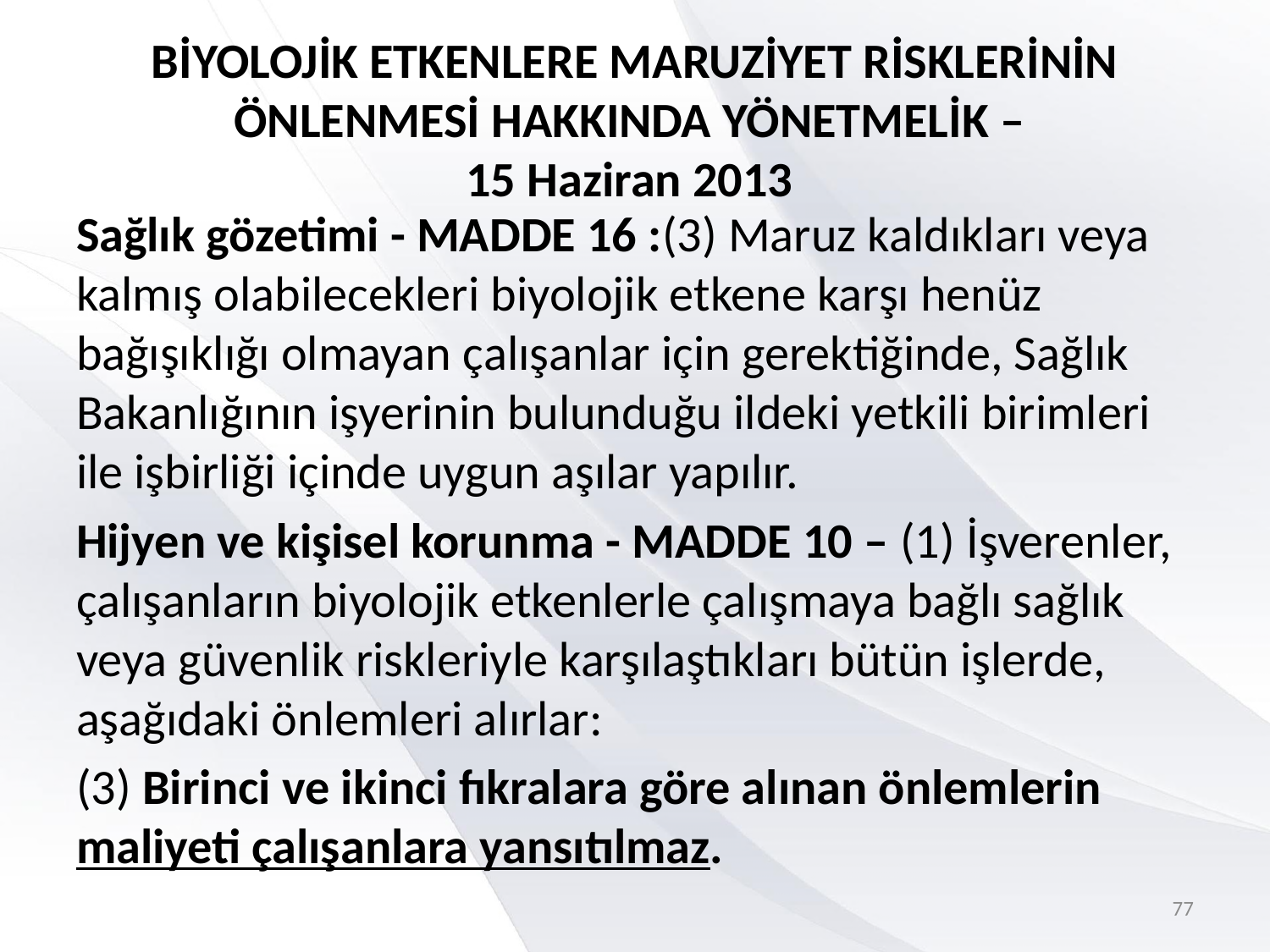

# BİYOLOJİK ETKENLERE MARUZİYET RİSKLERİNİN ÖNLENMESİ HAKKINDA YÖNETMELİK – 15 Haziran 2013
Sağlık gözetimi - MADDE 16 :(3) Maruz kaldıkları veya kalmış olabilecekleri biyolojik etkene karşı henüz bağışıklığı olmayan çalışanlar için gerektiğinde, Sağlık Bakanlığının işyerinin bulunduğu ildeki yetkili birimleri ile işbirliği içinde uygun aşılar yapılır.
Hijyen ve kişisel korunma - MADDE 10 – (1) İşverenler, çalışanların biyolojik etkenlerle çalışmaya bağlı sağlık veya güvenlik riskleriyle karşılaştıkları bütün işlerde, aşağıdaki önlemleri alırlar:
(3) Birinci ve ikinci fıkralara göre alınan önlemlerin maliyeti çalışanlara yansıtılmaz.

77